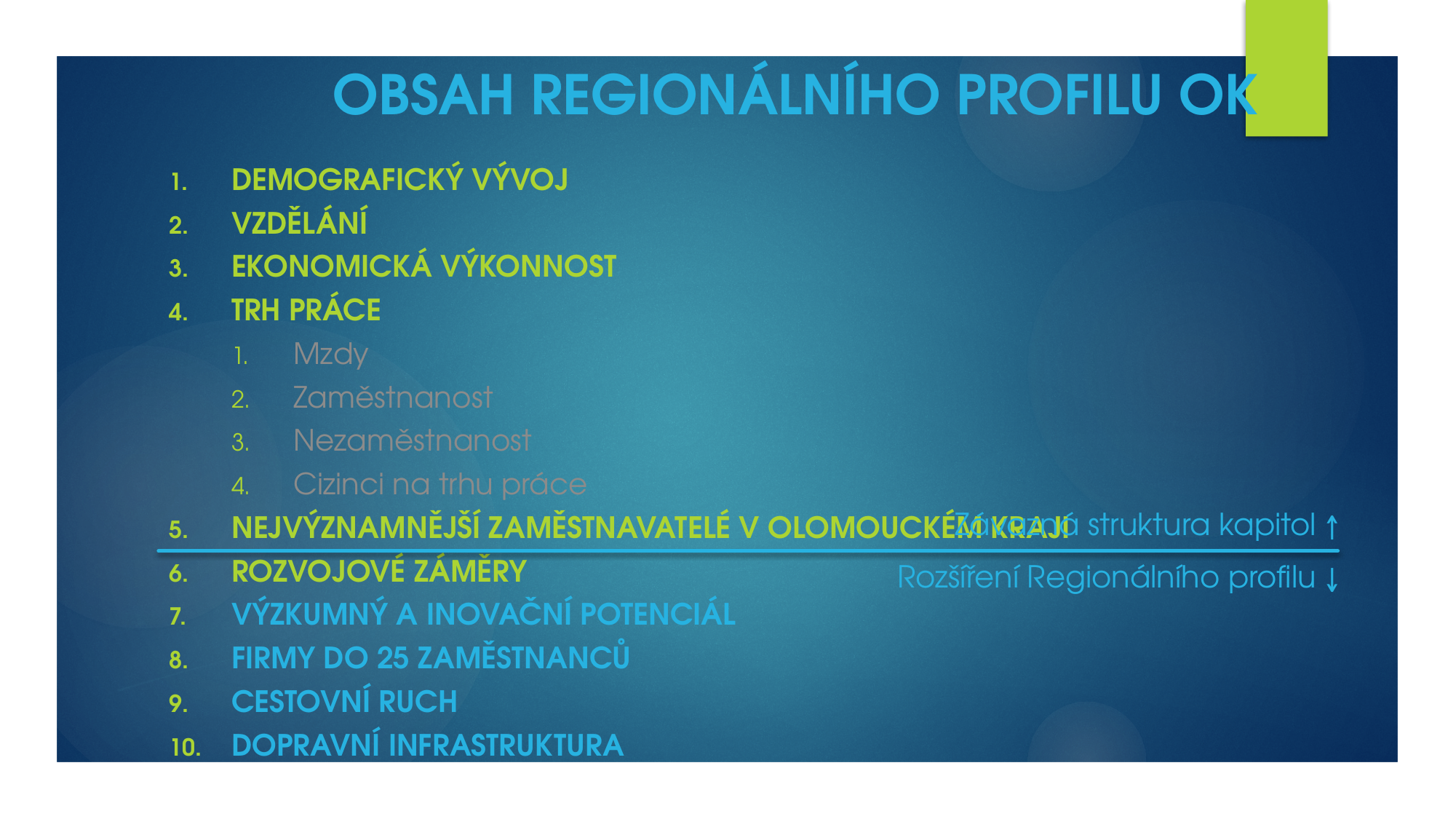

# OBSAH REGIONÁLNÍHO PROFILU OK
Demografický vývoj
Vzdělání
Ekonomická výkonnost
Trh práce
Mzdy
Zaměstnanost
Nezaměstnanost
Cizinci na trhu práce
Nejvýznamnější zaměstnavatelé v Olomouckém kraji
Rozvojové záměry
Výzkumný a inovační potenciál
Firmy do 25 zaměstnanců
Cestovní ruch
Dopravní infrastruktura

Závazná struktura kapitol ↑
Rozšíření Regionálního profilu ↓